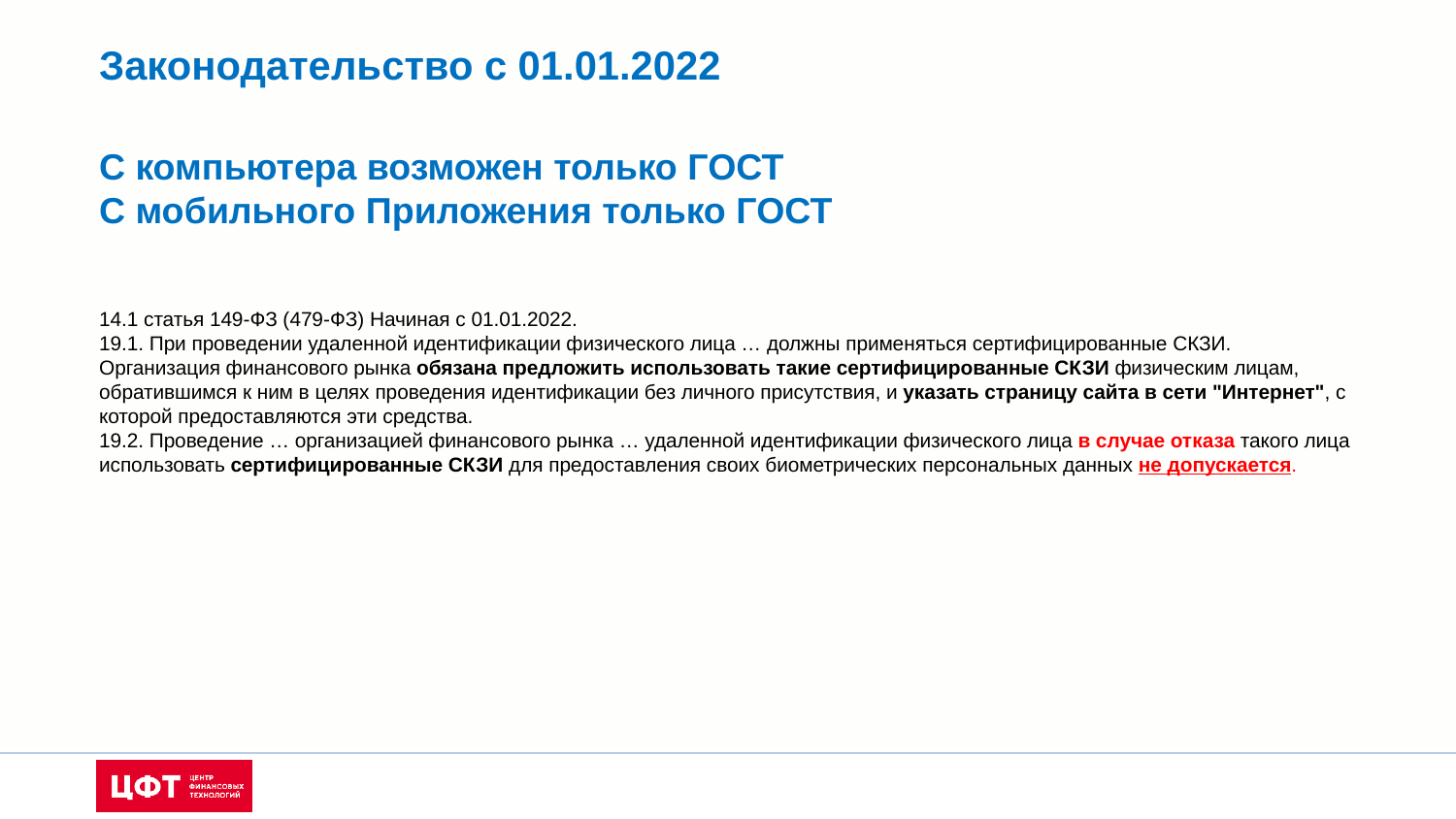

Законодательство с 01.01.2022

14.1 статья 149-ФЗ (479-ФЗ) Начиная с 01.01.2022.
19.1. При проведении удаленной идентификации физического лица … должны применяться сертифицированные СКЗИ. Организация финансового рынка обязана предложить использовать такие сертифицированные СКЗИ физическим лицам, обратившимся к ним в целях проведения идентификации без личного присутствия, и указать страницу сайта в сети "Интернет", с которой предоставляются эти средства.
19.2. Проведение … организацией финансового рынка … удаленной идентификации физического лица в случае отказа такого лица использовать сертифицированные СКЗИ для предоставления своих биометрических персональных данных не допускается.

С компьютера возможен только ГОСТ
C мобильного Приложения только ГОСТ